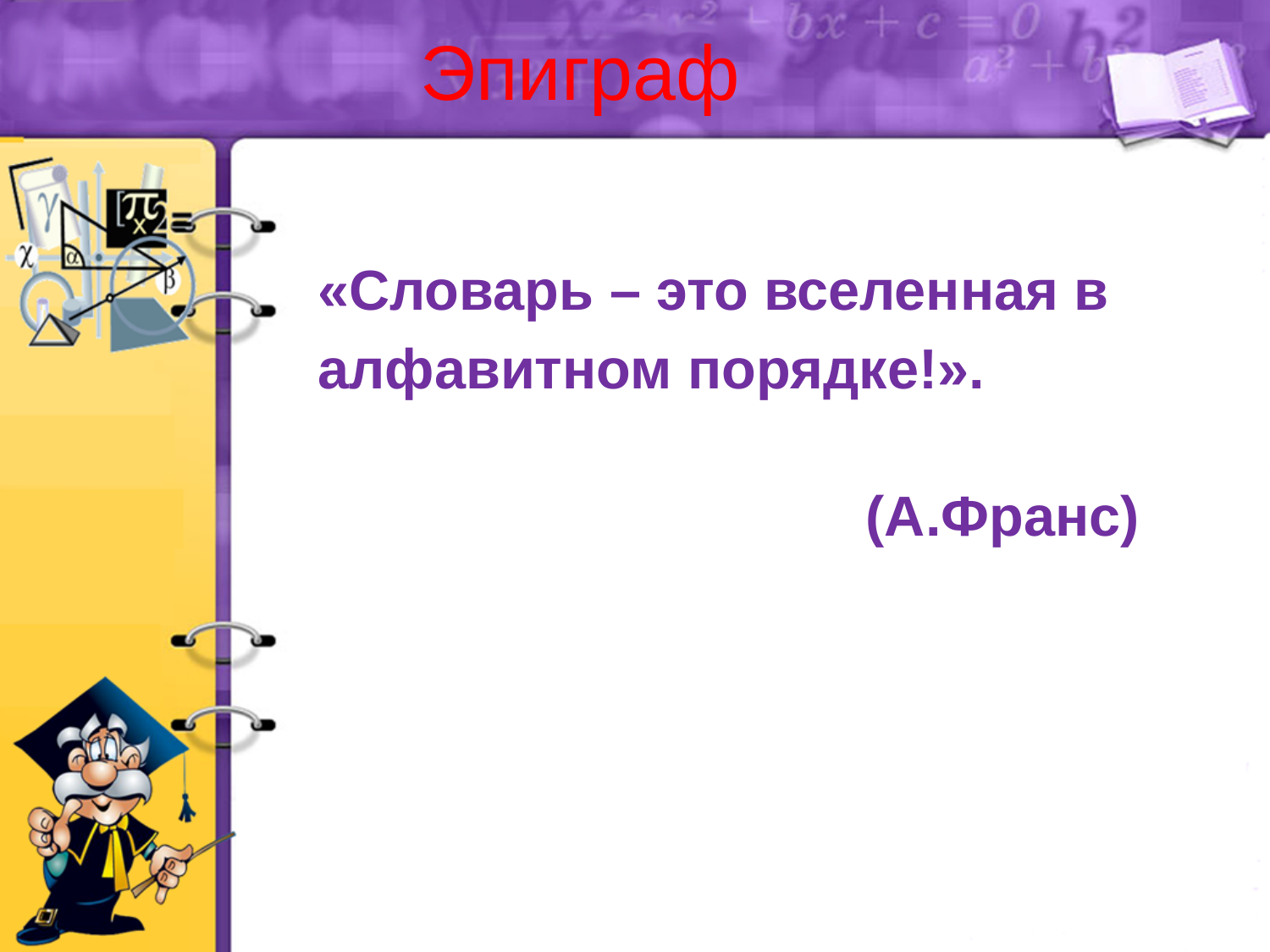

# Эпиграф

   «Словарь – это вселенная в
   алфавитном порядке!».
                                      (А.Франс)